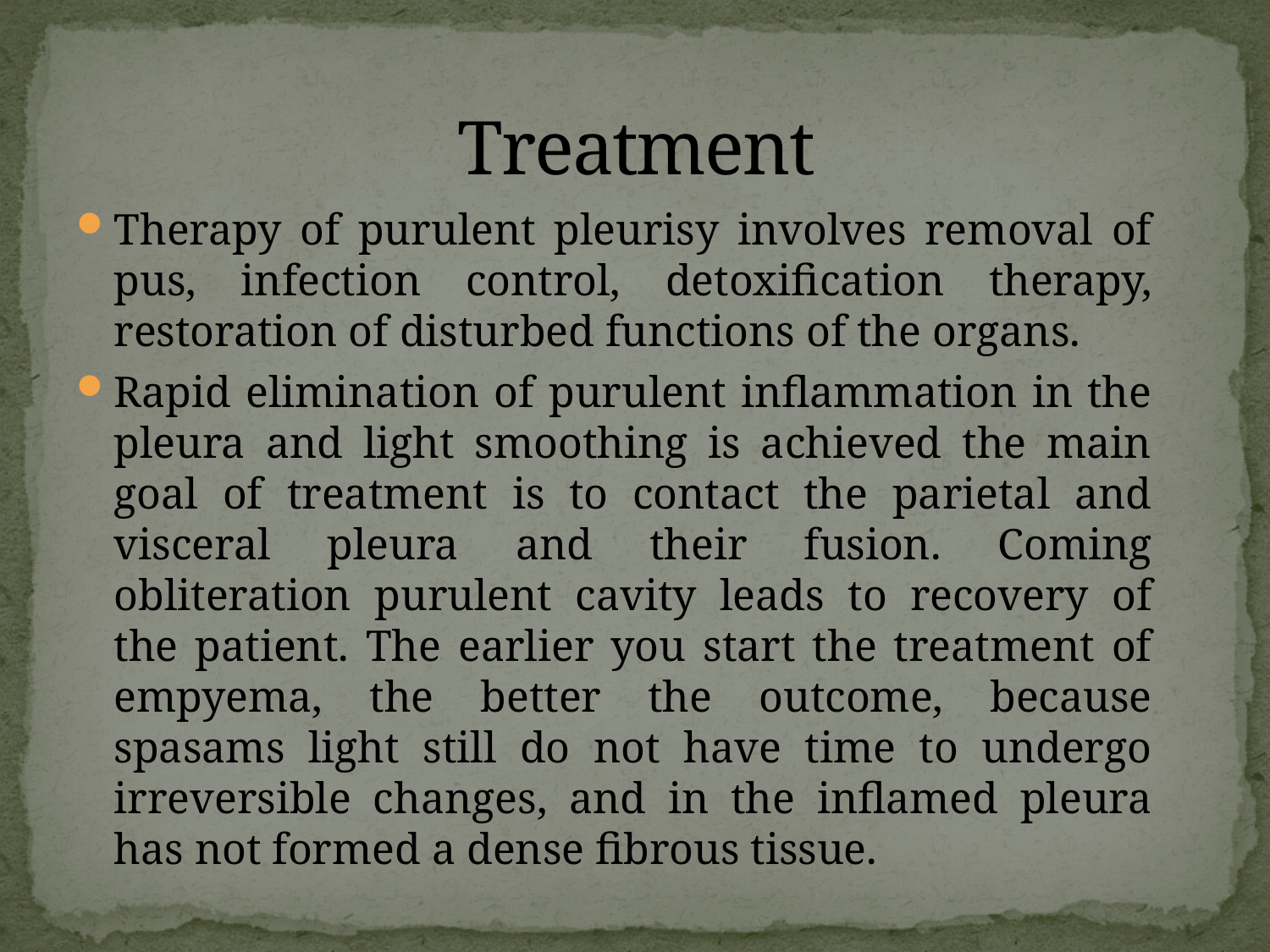

# Treatment
Therapy of purulent pleurisy involves removal of pus, infection control, detoxification therapy, restoration of disturbed functions of the organs.
Rapid elimination of purulent inflammation in the pleura and light smoothing is achieved the main goal of treatment is to contact the parietal and visceral pleura and their fusion. Coming obliteration purulent cavity leads to recovery of the patient. The earlier you start the treatment of empyema, the better the outcome, because spasams light still do not have time to undergo irreversible changes, and in the inflamed pleura has not formed a dense fibrous tissue.